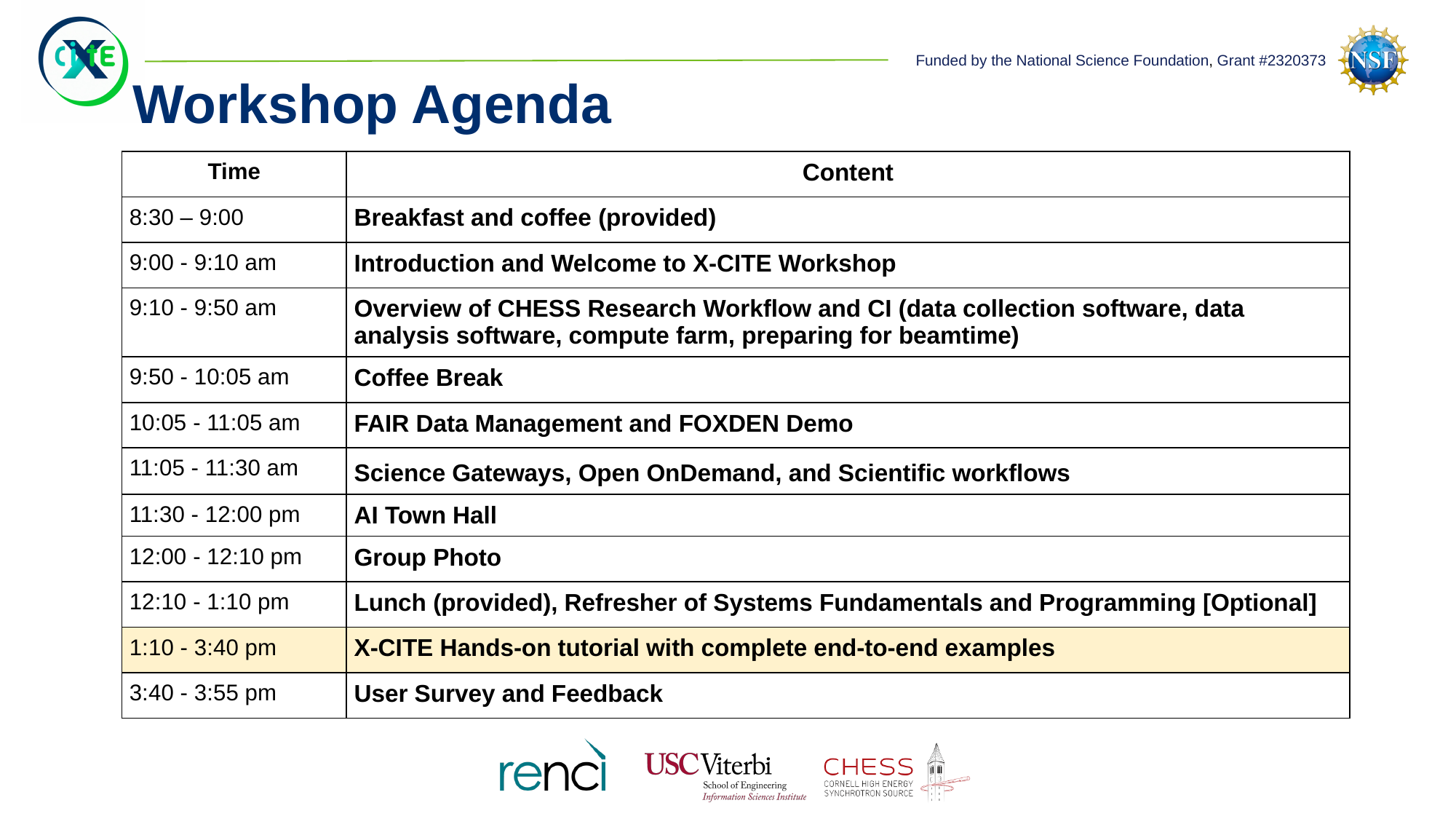

# Workshop Agenda
| Time | Content |
| --- | --- |
| 8:30 – 9:00 | Breakfast and coffee (provided) |
| 9:00 - 9:10 am | Introduction and Welcome to X-CITE Workshop |
| 9:10 - 9:50 am | Overview of CHESS Research Workflow and CI (data collection software, data analysis software, compute farm, preparing for beamtime) |
| 9:50 - 10:05 am | Coffee Break |
| 10:05 - 11:05 am | FAIR Data Management and FOXDEN Demo |
| 11:05 - 11:30 am | Science Gateways, Open OnDemand, and Scientific workflows |
| 11:30 - 12:00 pm | AI Town Hall |
| 12:00 - 12:10 pm | Group Photo |
| 12:10 - 1:10 pm | Lunch (provided), Refresher of Systems Fundamentals and Programming [Optional] |
| 1:10 - 3:40 pm | X-CITE Hands-on tutorial with complete end-to-end examples |
| 3:40 - 3:55 pm | User Survey and Feedback |